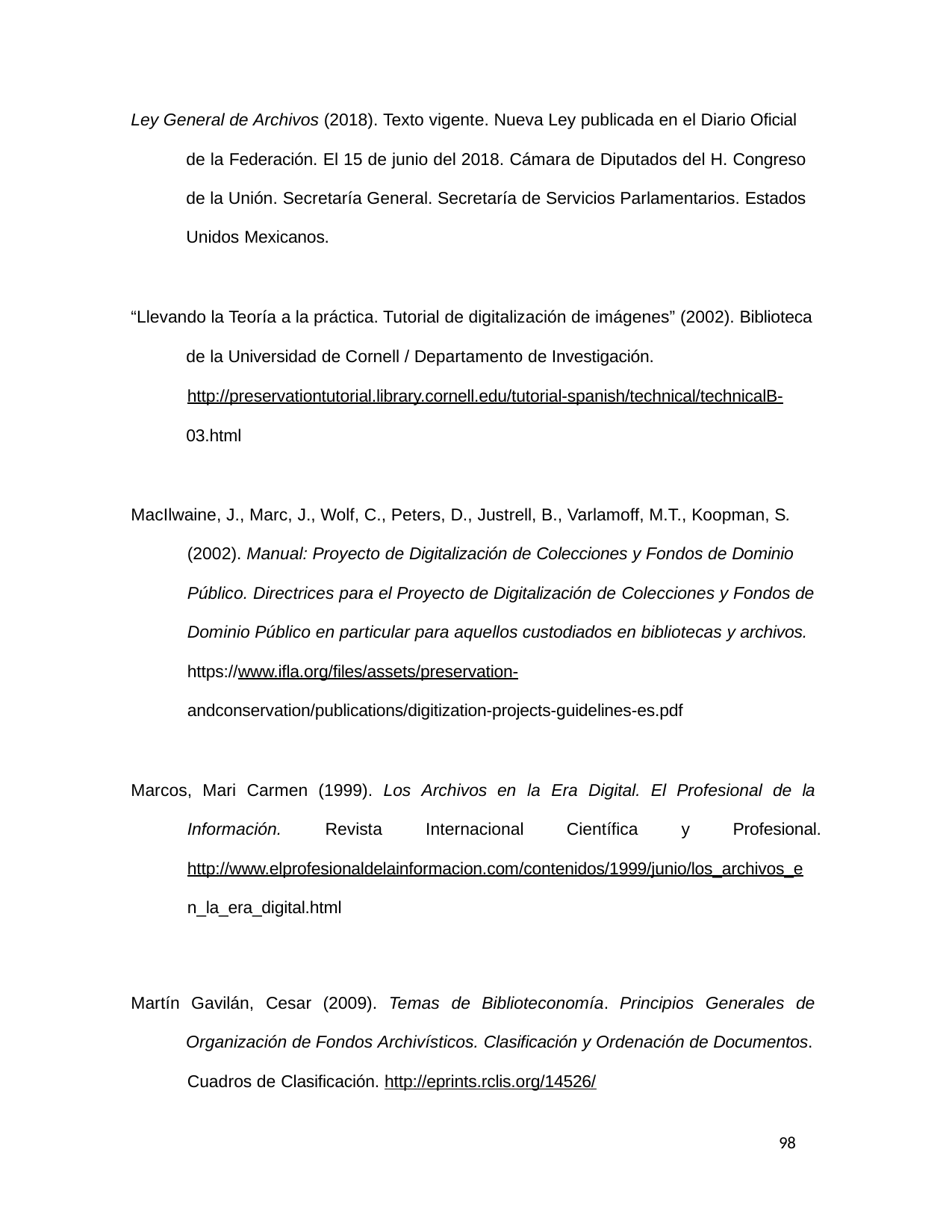

Ley General de Archivos (2018). Texto vigente. Nueva Ley publicada en el Diario Oficial
de la Federación. El 15 de junio del 2018. Cámara de Diputados del H. Congreso de la Unión. Secretaría General. Secretaría de Servicios Parlamentarios. Estados Unidos Mexicanos.
“Llevando la Teoría a la práctica. Tutorial de digitalización de imágenes” (2002). Biblioteca
de la Universidad de Cornell / Departamento de Investigación. http://preservationtutorial.library.cornell.edu/tutorial-spanish/technical/technicalB-
03.html
MacIlwaine, J., Marc, J., Wolf, C., Peters, D., Justrell, B., Varlamoff, M.T., Koopman, S.
(2002). Manual: Proyecto de Digitalización de Colecciones y Fondos de Dominio Público. Directrices para el Proyecto de Digitalización de Colecciones y Fondos de Dominio Público en particular para aquellos custodiados en bibliotecas y archivos. https://www.ifla.org/files/assets/preservation- andconservation/publications/digitization-projects-guidelines-es.pdf
Marcos, Mari Carmen (1999). Los Archivos en la Era Digital. El Profesional de la
Información.    Revista    Internacional    Científica    y    Profesional. http://www.elprofesionaldelainformacion.com/contenidos/1999/junio/los_archivos_e n_la_era_digital.html
Martín Gavilán, Cesar (2009). Temas de Biblioteconomía. Principios Generales de
Organización de Fondos Archivísticos. Clasificación y Ordenación de Documentos. Cuadros de Clasificación. http://eprints.rclis.org/14526/
98